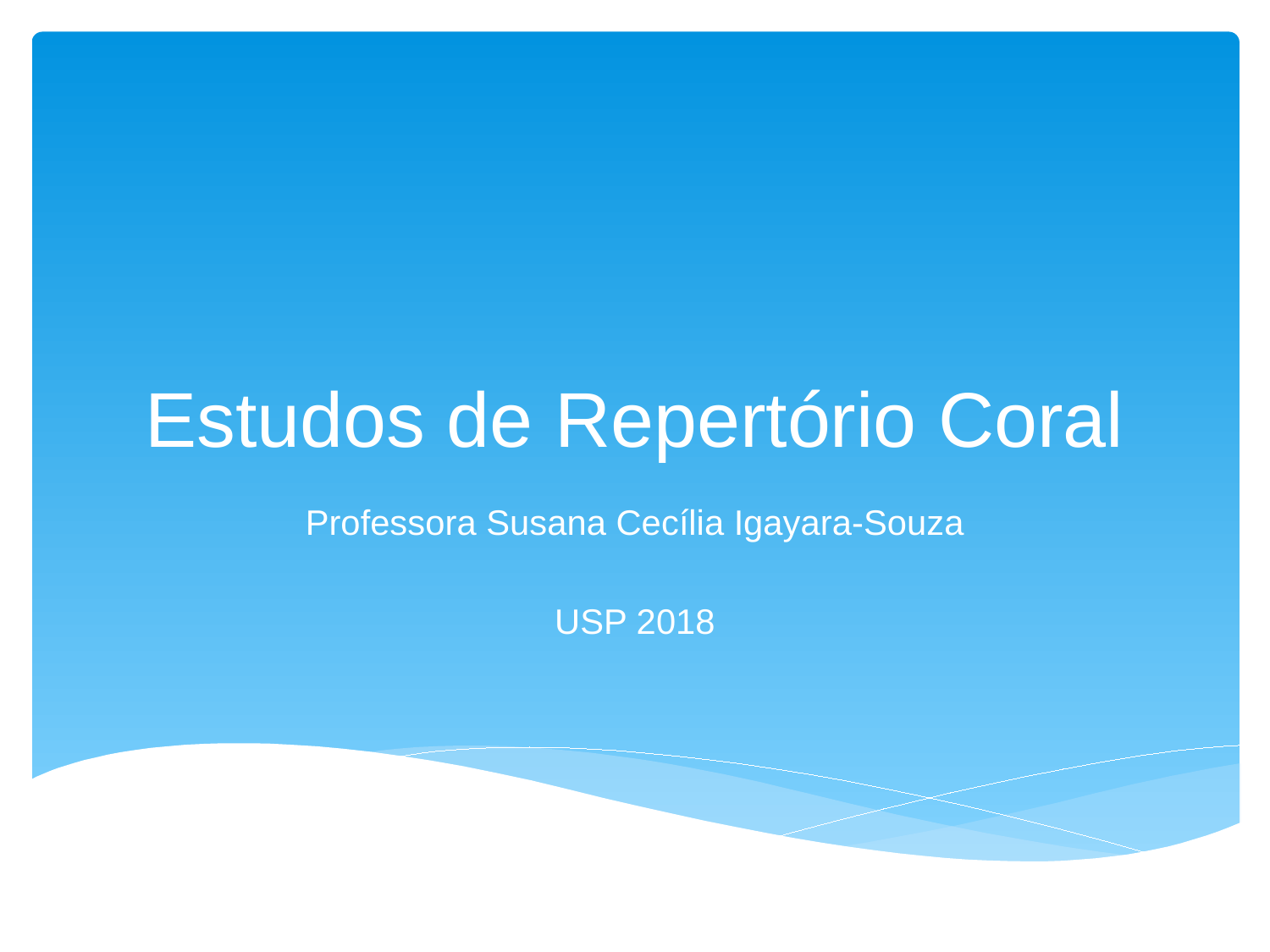

# Estudos de Repertório Coral
Professora Susana Cecília Igayara-Souza

USP 2018